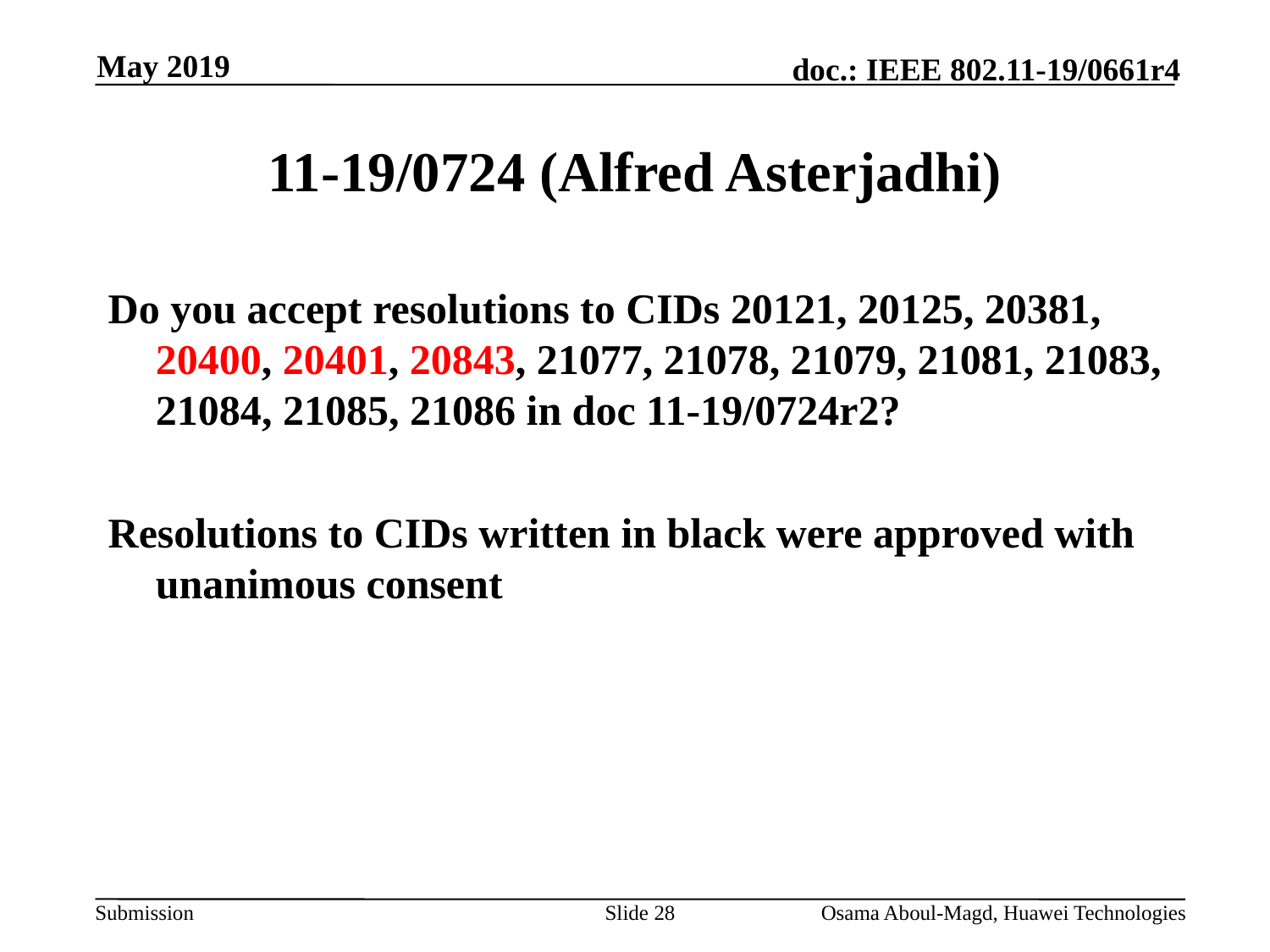

May 2019
# 11-19/0724 (Alfred Asterjadhi)
Do you accept resolutions to CIDs 20121, 20125, 20381, 20400, 20401, 20843, 21077, 21078, 21079, 21081, 21083, 21084, 21085, 21086 in doc 11-19/0724r2?

Resolutions to CIDs written in black were approved with unanimous consent
Slide 28
Osama Aboul-Magd, Huawei Technologies